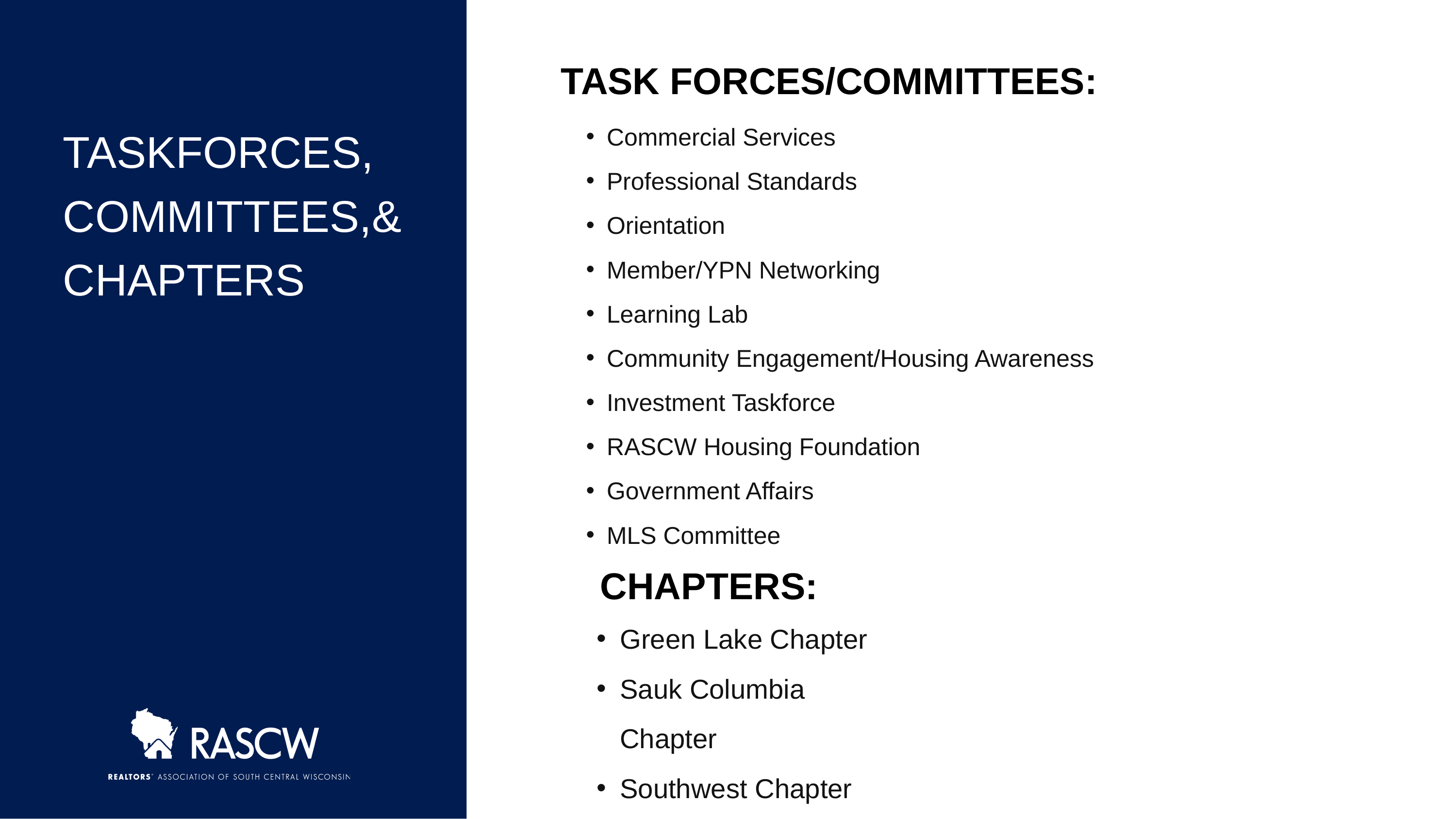

TASK FORCES/COMMITTEES:
Commercial Services
Professional Standards
Orientation
Member/YPN Networking
Learning Lab
Community Engagement/Housing Awareness
Investment Taskforce
RASCW Housing Foundation
Government Affairs
MLS Committee

TASKFORCES, COMMITTEES,& CHAPTERS
CHAPTERS:
Green Lake Chapter
Sauk Columbia Chapter
Southwest Chapter